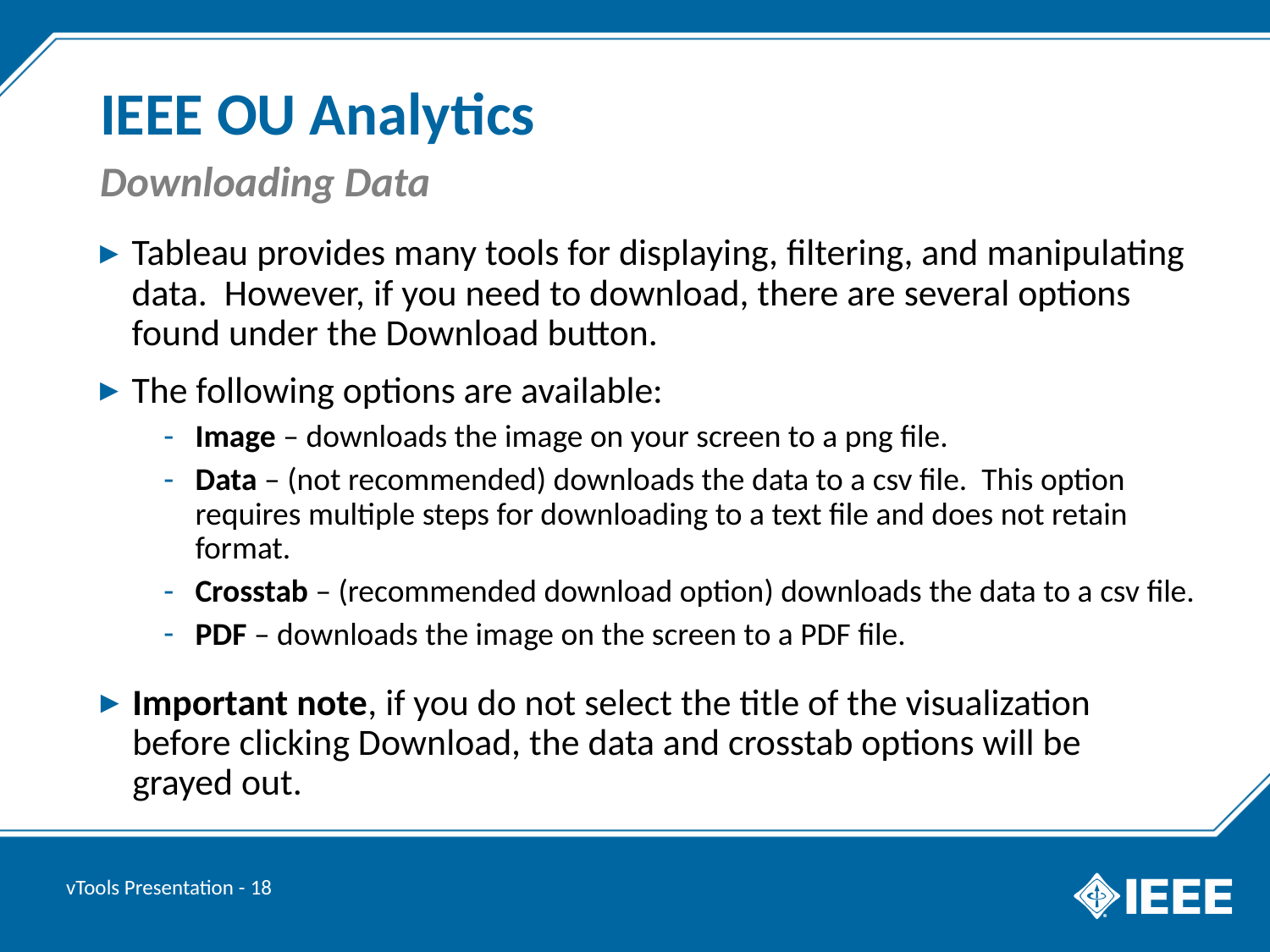

# IEEE OU Analytics
Downloading Data
Tableau provides many tools for displaying, filtering, and manipulating data.  However, if you need to download, there are several options found under the Download button.
The following options are available:
Image – downloads the image on your screen to a png file.
Data – (not recommended) downloads the data to a csv file.  This option requires multiple steps for downloading to a text file and does not retain format.
Crosstab – (recommended download option) downloads the data to a csv file.
PDF – downloads the image on the screen to a PDF file.

Important note, if you do not select the title of the visualization before clicking Download, the data and crosstab options will be grayed out.
vTools Presentation - 18